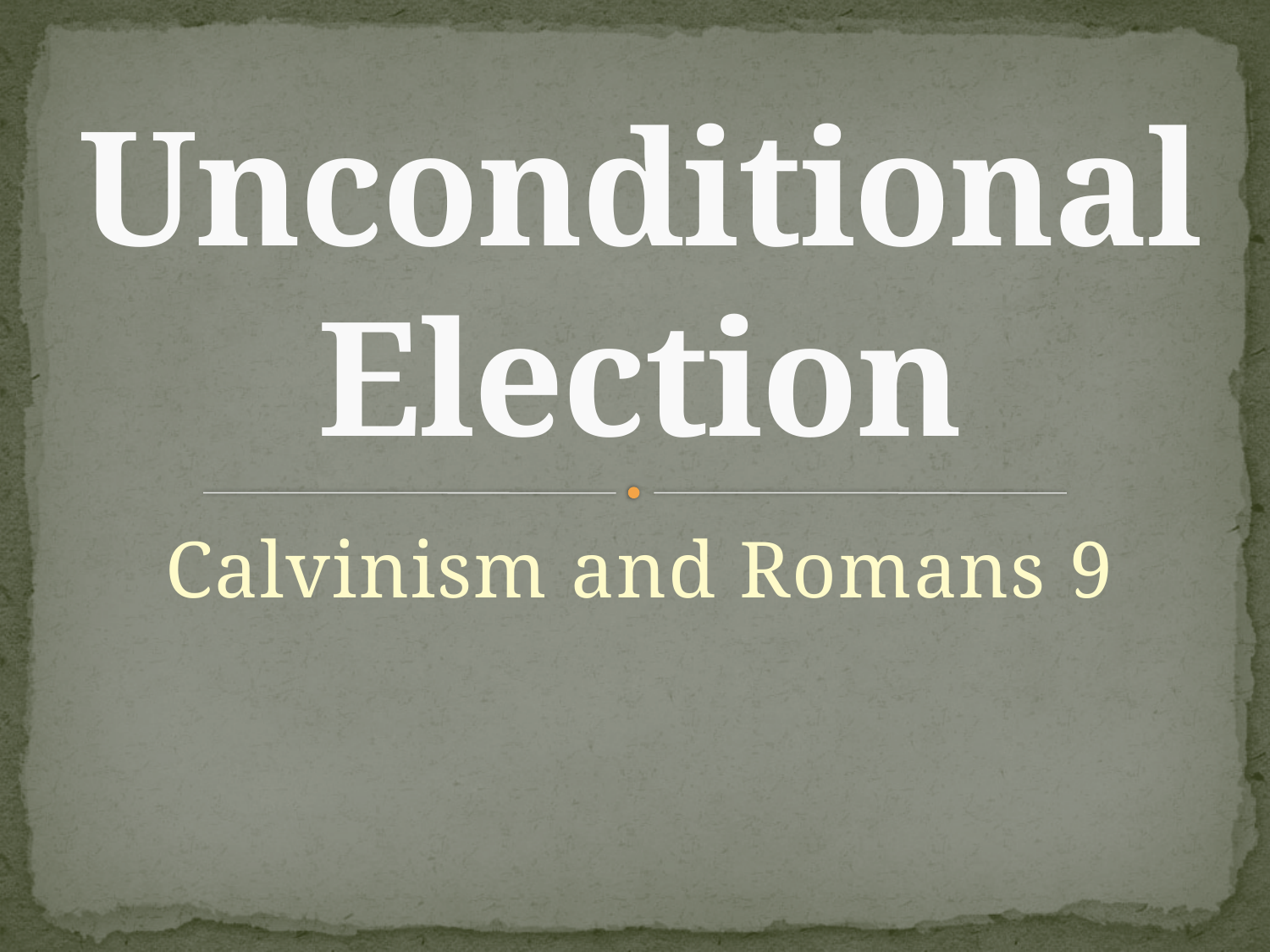

# Unconditional Election
Calvinism and Romans 9